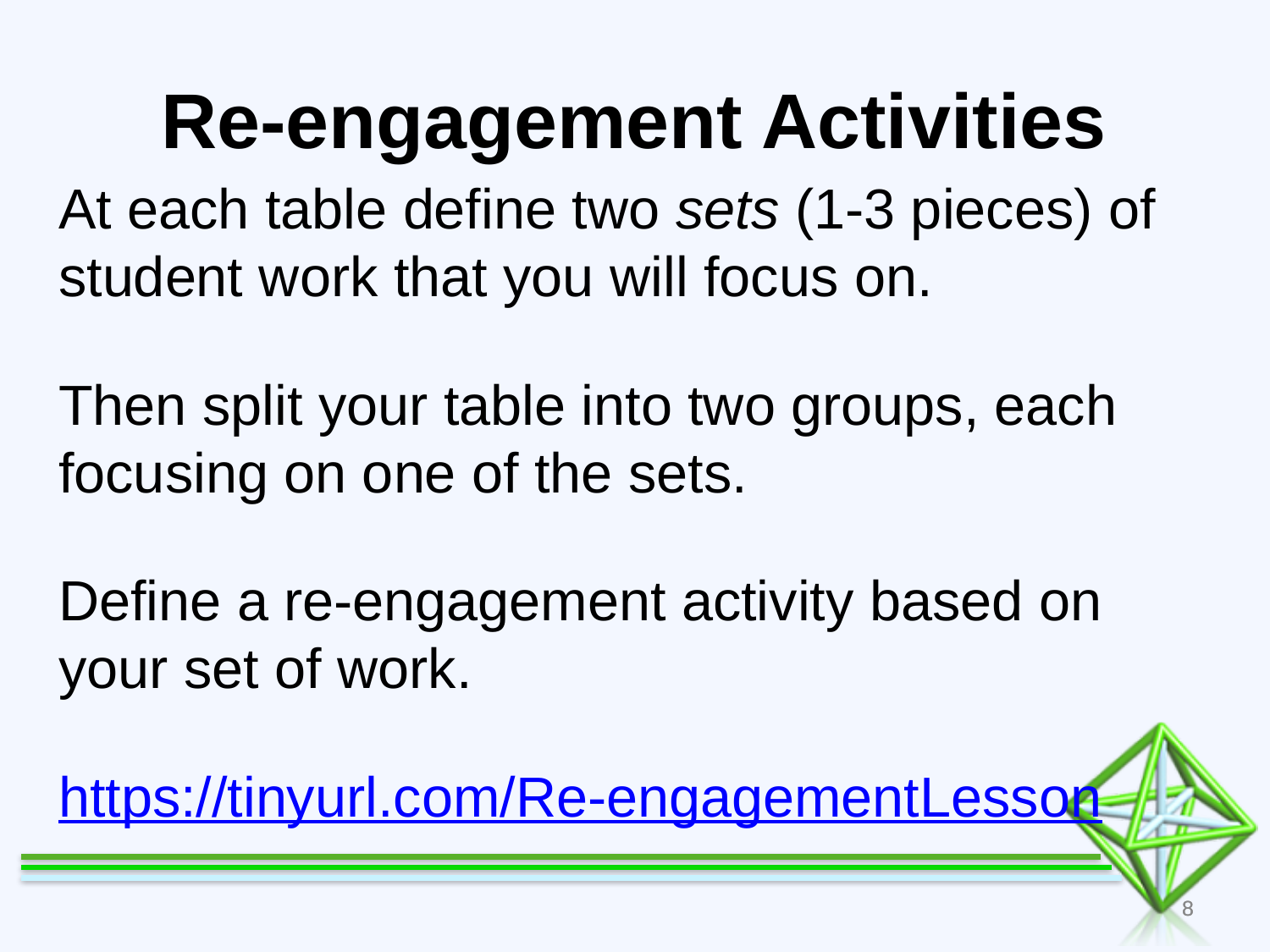

Re-engagement Activities
At each table define two sets (1-3 pieces) of student work that you will focus on.

Then split your table into two groups, each focusing on one of the sets.

Define a re-engagement activity based on your set of work.

https://tinyurl.com/Re-engagementLesson
8
8